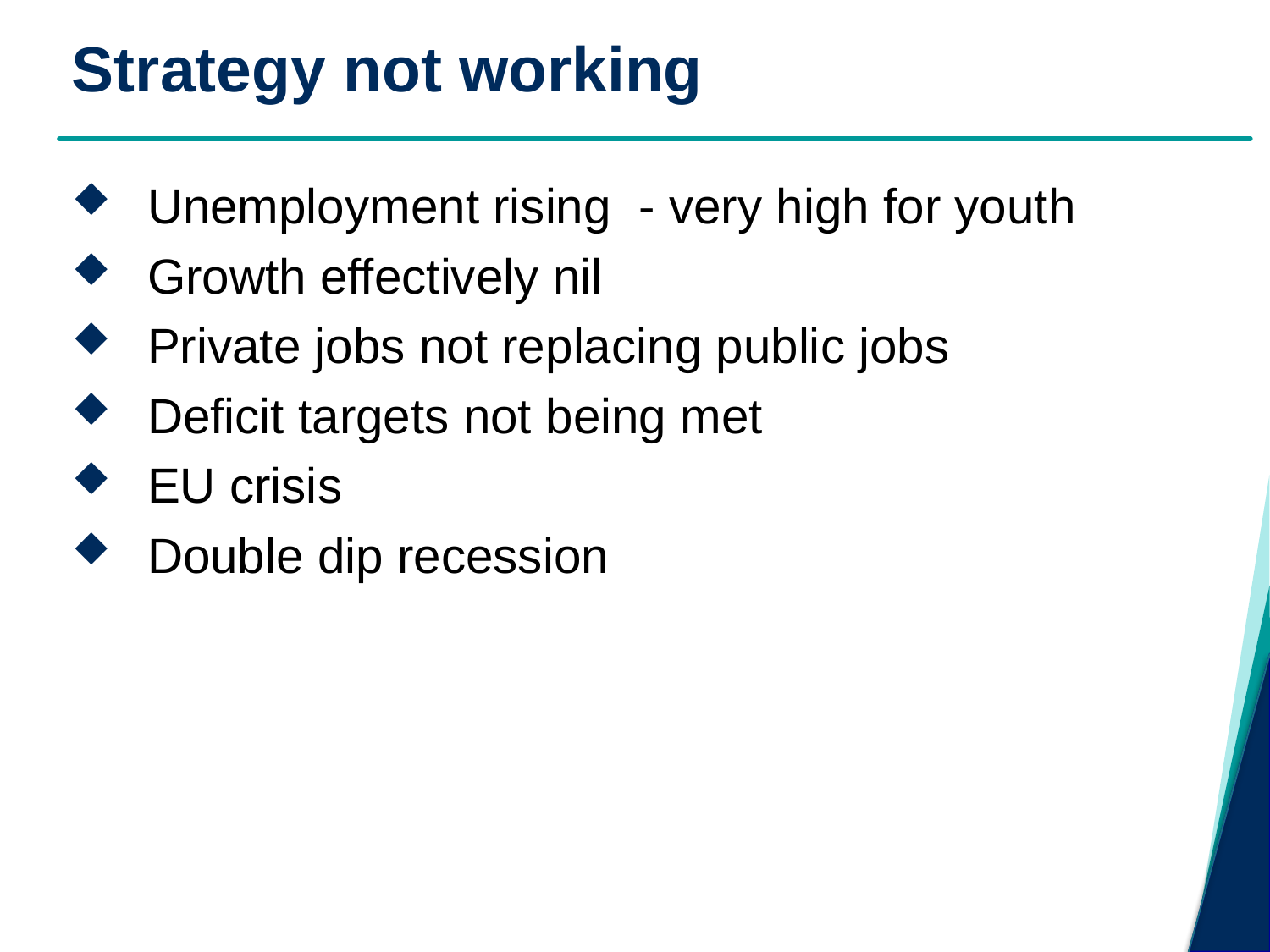

# Strategy not working
Unemployment rising  - very high for youth
Growth effectively nil
Private jobs not replacing public jobs
Deficit targets not being met
EU crisis
Double dip recession